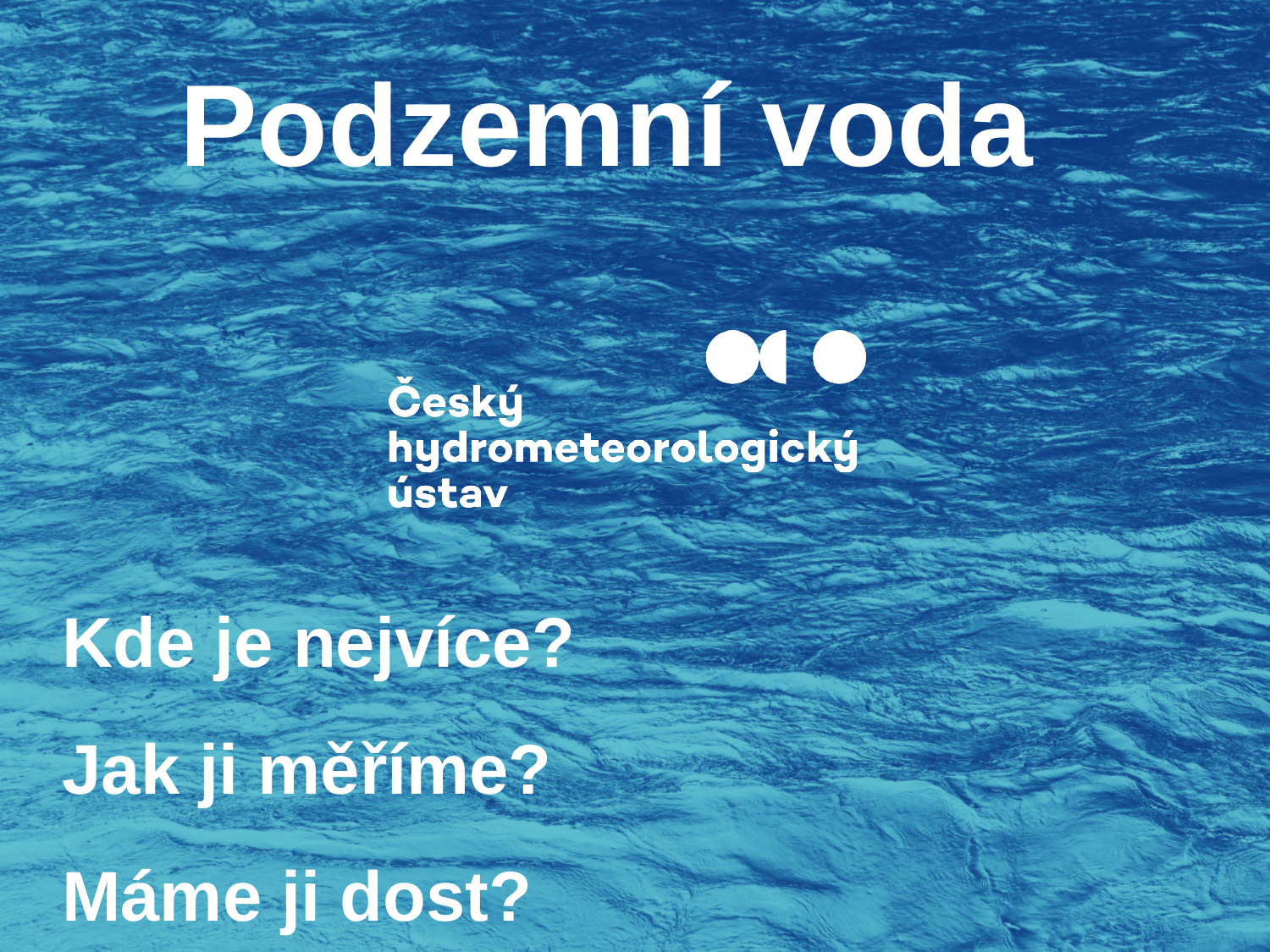

Podzemní voda
Kde je nejvíce?
Jak ji měříme?
Máme ji dost?